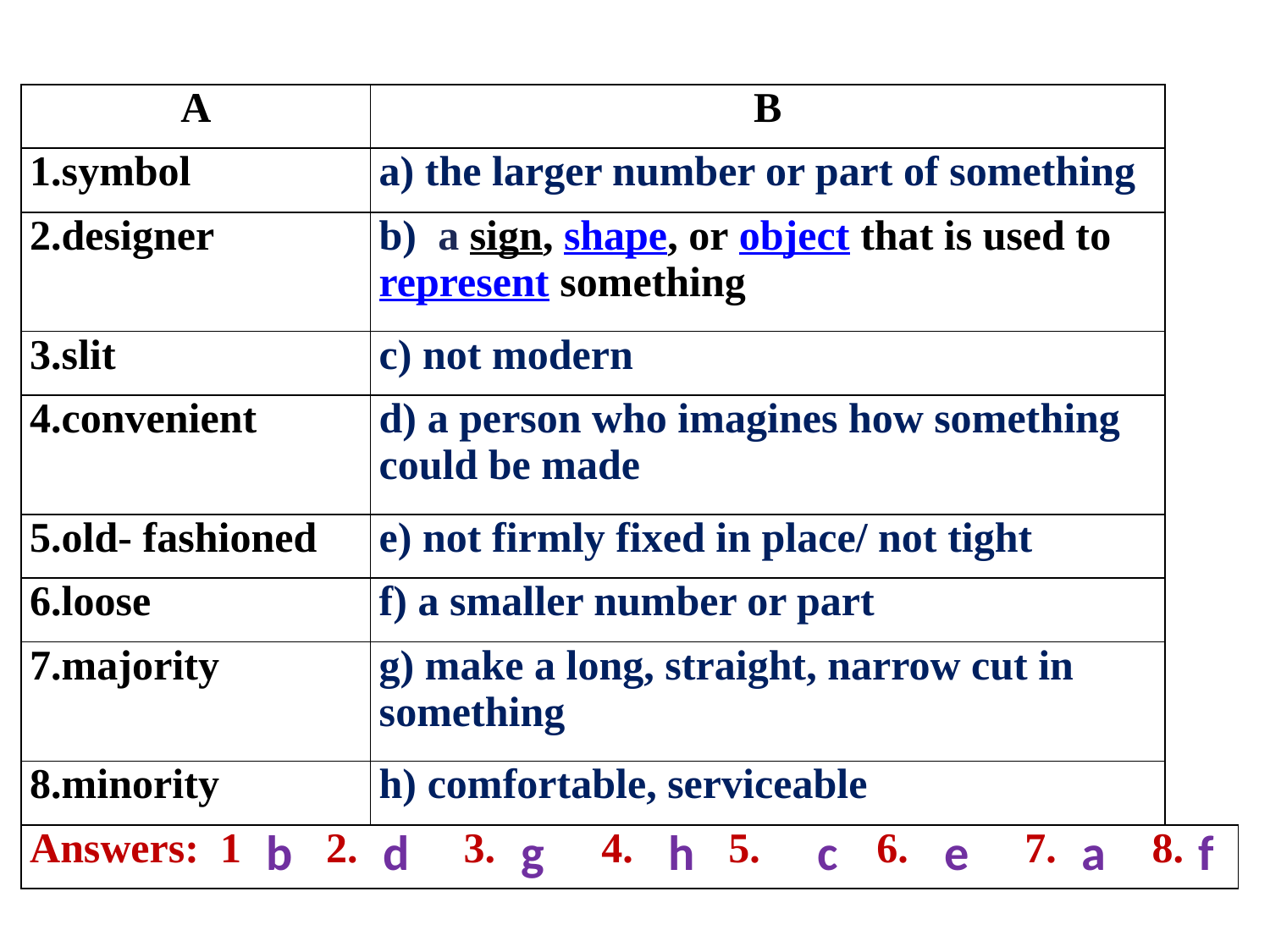

| A | B |  |
| --- | --- | --- |
| 1.symbol | a) the larger number or part of something |  |
| 2.designer | b) a sign, shape, or object that is used to represent something |  |
| 3.slit | c) not modern |  |
| 4.convenient | d) a person who imagines how something could be made |  |
| 5.old- fashioned | e) not firmly fixed in place/ not tight |  |
| 6.loose | f) a smaller number or part |  |
| 7.majority | g) make a long, straight, narrow cut in something |  |
| 8.minority | h) comfortable, serviceable |  |
| Answers: 1 2. 3. 4. 5. 6. 7. 8. |  |  |
b
d
g
h
c
e
a
f